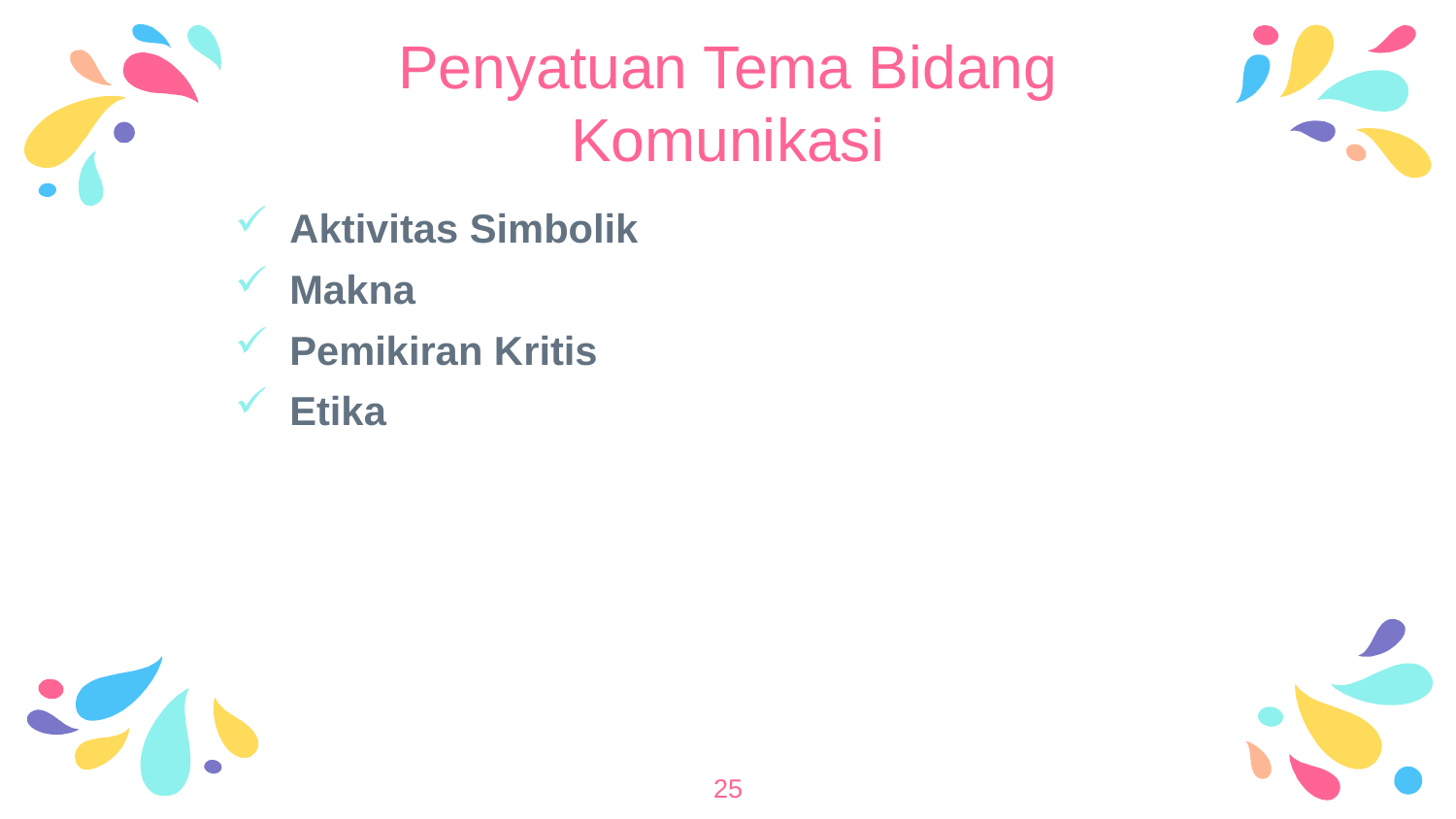

# Penyatuan Tema Bidang Komunikasi
Aktivitas Simbolik
Makna
Pemikiran Kritis
Etika
25